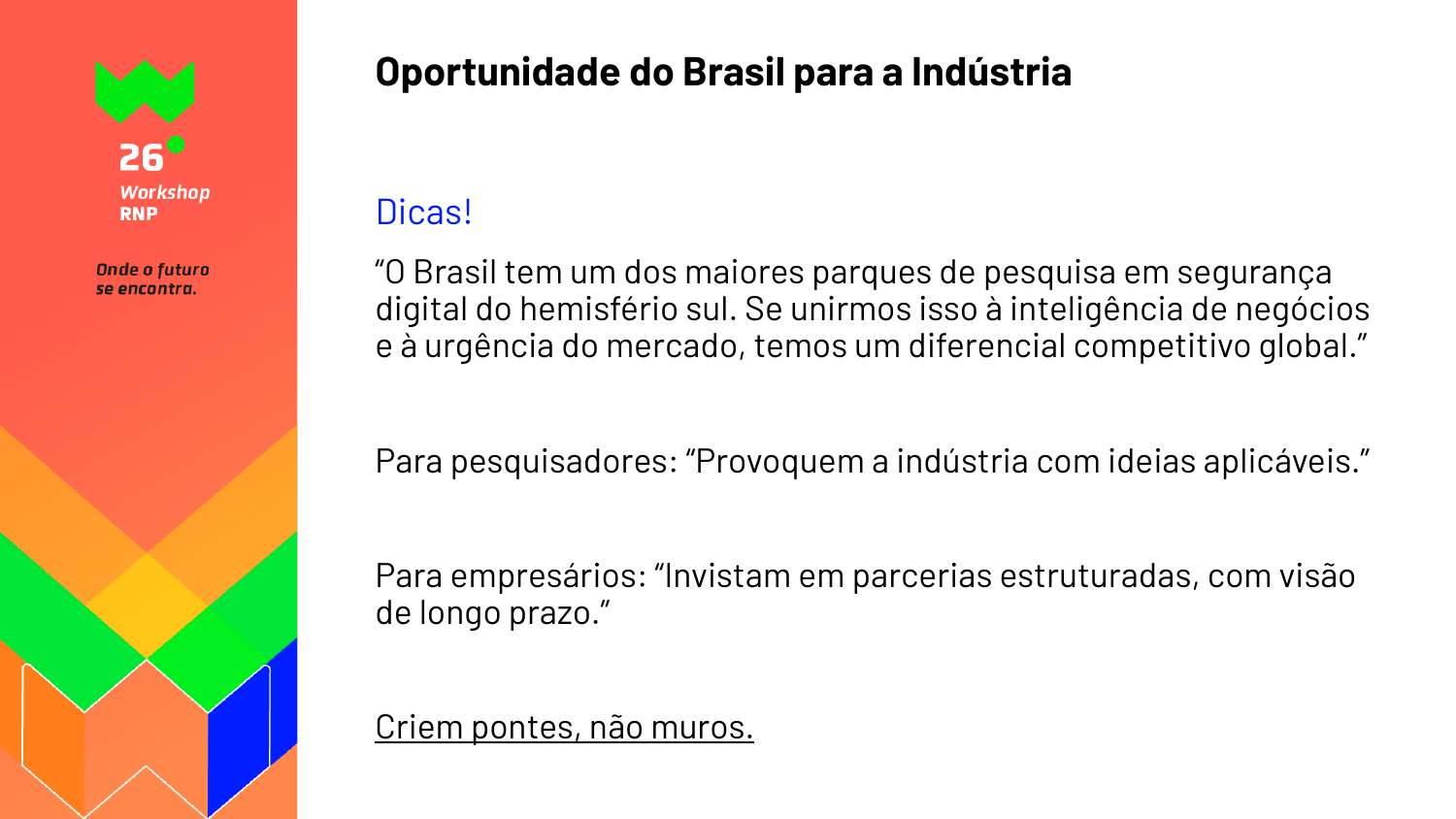

# Oportunidade do Brasil para a Indústria
Dicas!
“O Brasil tem um dos maiores parques de pesquisa em segurança digital do hemisfério sul. Se unirmos isso à inteligência de negócios e à urgência do mercado, temos um diferencial competitivo global.”

Para pesquisadores: “Provoquem a indústria com ideias aplicáveis.”

Para empresários: “Invistam em parcerias estruturadas, com visão de longo prazo.”

Criem pontes, não muros.